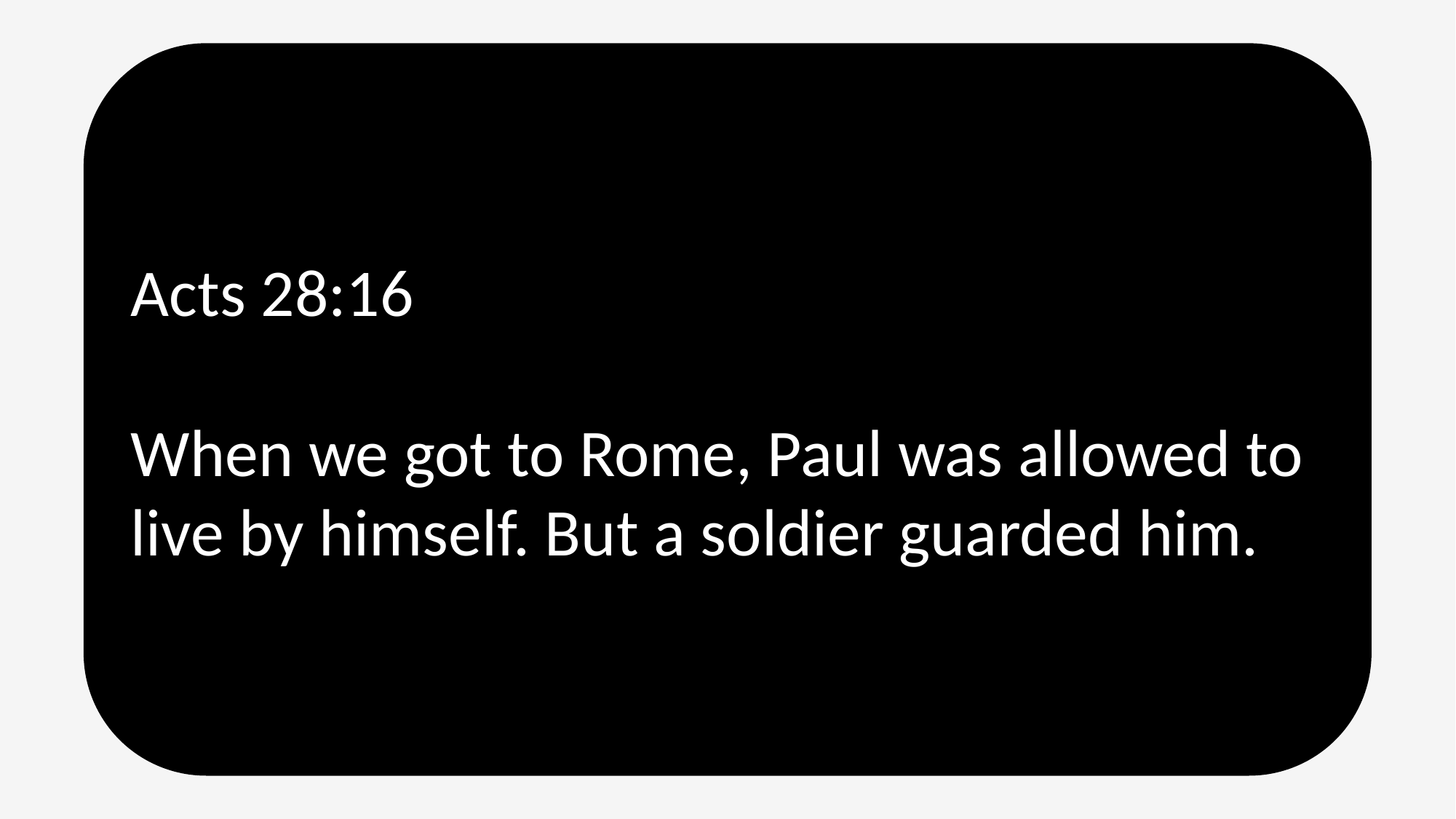

Acts 28:16

When we got to Rome, Paul was allowed to live by himself. But a soldier guarded him.